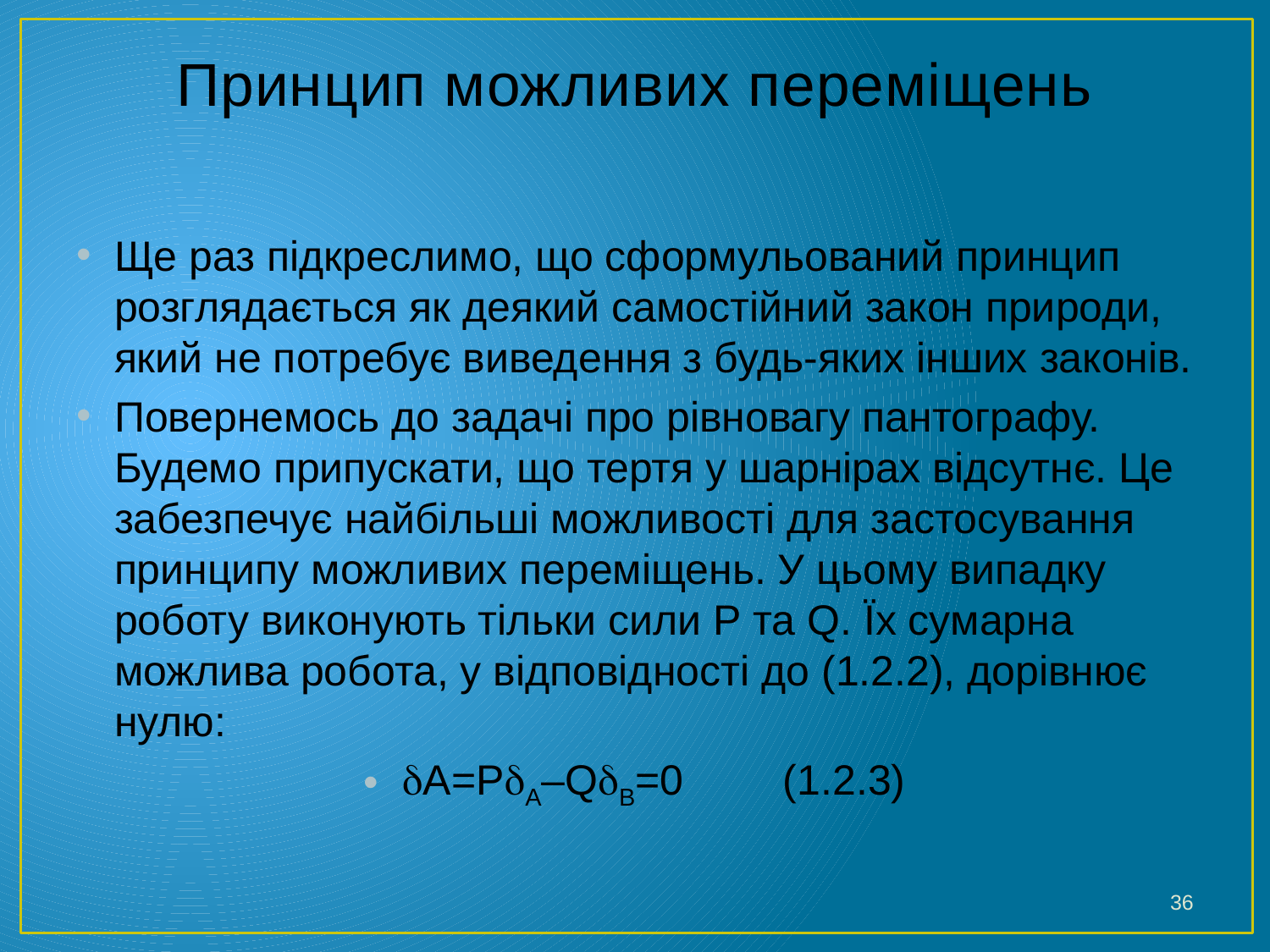

# Принцип можливих переміщень
Ще раз підкреслимо, що сформульований принцип розглядається як деякий самостійний закон природи, який не потребує виведення з будь-яких інших законів.
Повернемось до задачі про рівновагу пантографу. Будемо припускати, що тертя у шарнірах відсутнє. Це забезпечує найбільші можливості для застосування принципу можливих переміщень. У цьому випадку роботу виконують тільки сили P та Q. Їх сумарна можлива робота, у відповідності до (1.2.2), дорівнює нулю:
δA=PδA–QδB=0	(1.2.3)

36